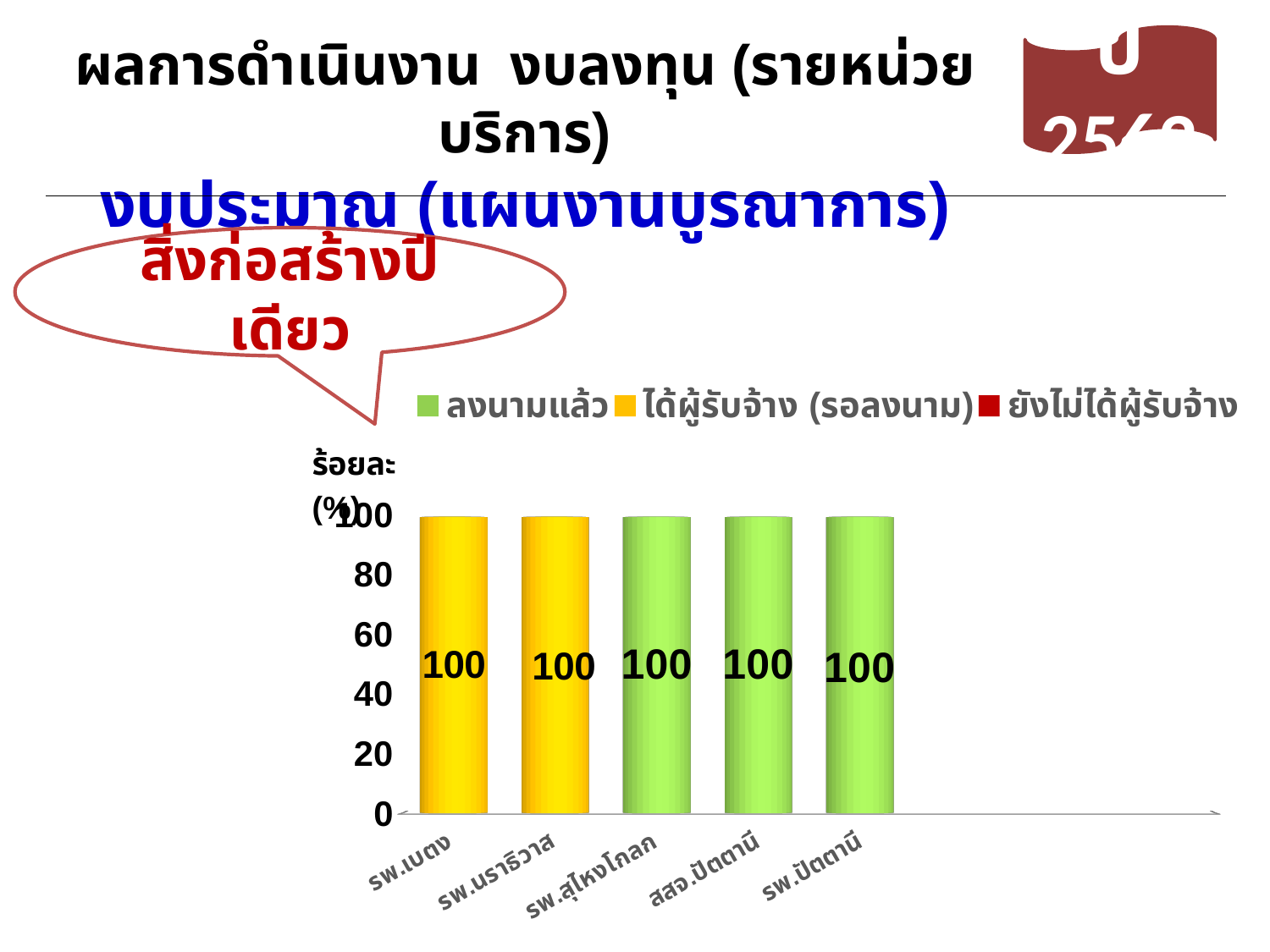

ผลการดำเนินงาน  งบลงทุน (รายหน่วยบริการ)
งบประมาณ (แผนงานบูรณาการ)
ปี 2562
สิ่งก่อสร้างปีเดียว

[unsupported chart]